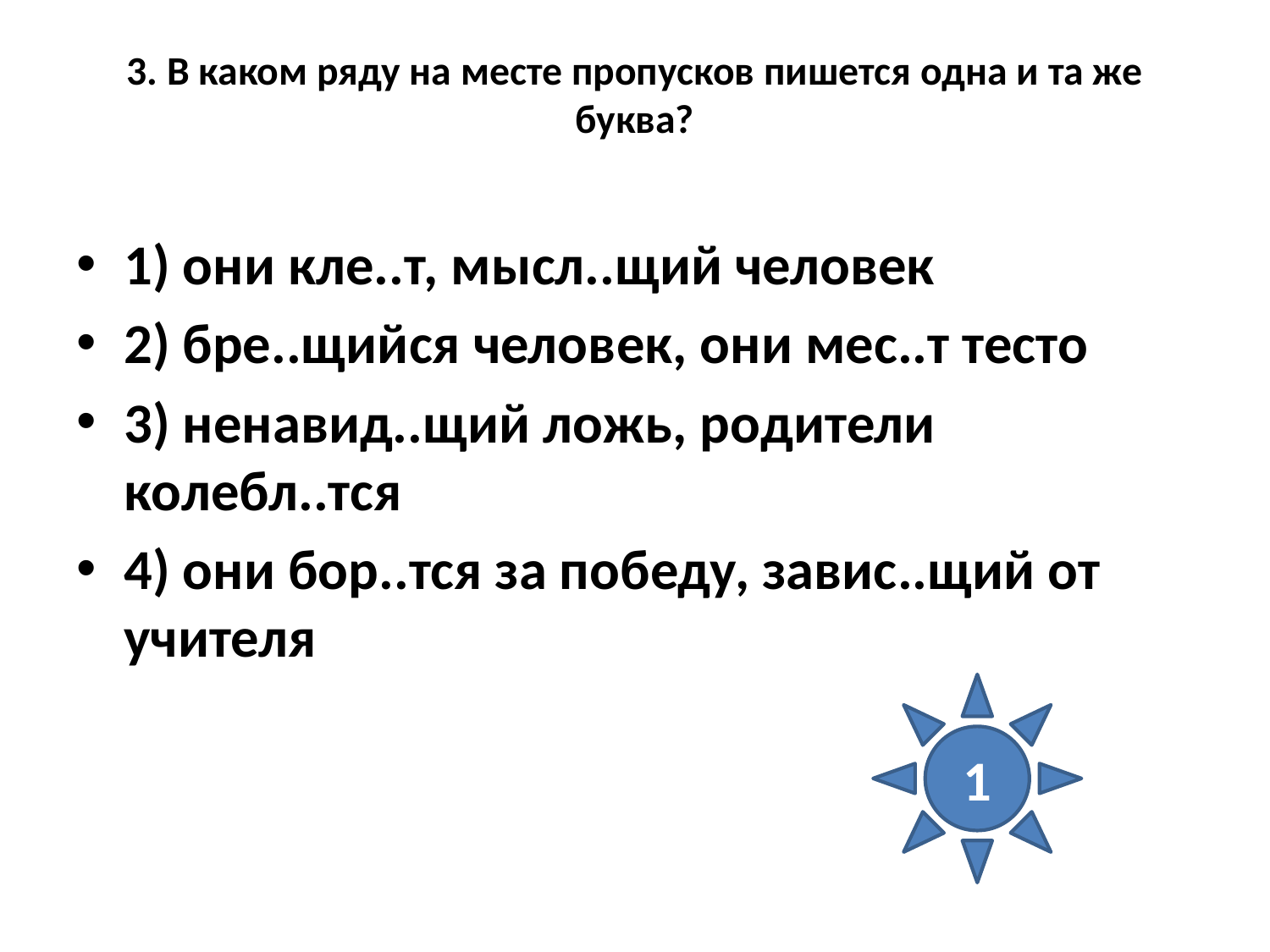

# 3. В каком ряду на месте пропусков пишется одна и та же буква?
1) они кле..т, мысл..щий человек
2) бре..щийся человек, они мес..т тесто
3) ненавид..щий ложь, родители колебл..тся
4) они бор..тся за победу, завис..щий от учителя

1